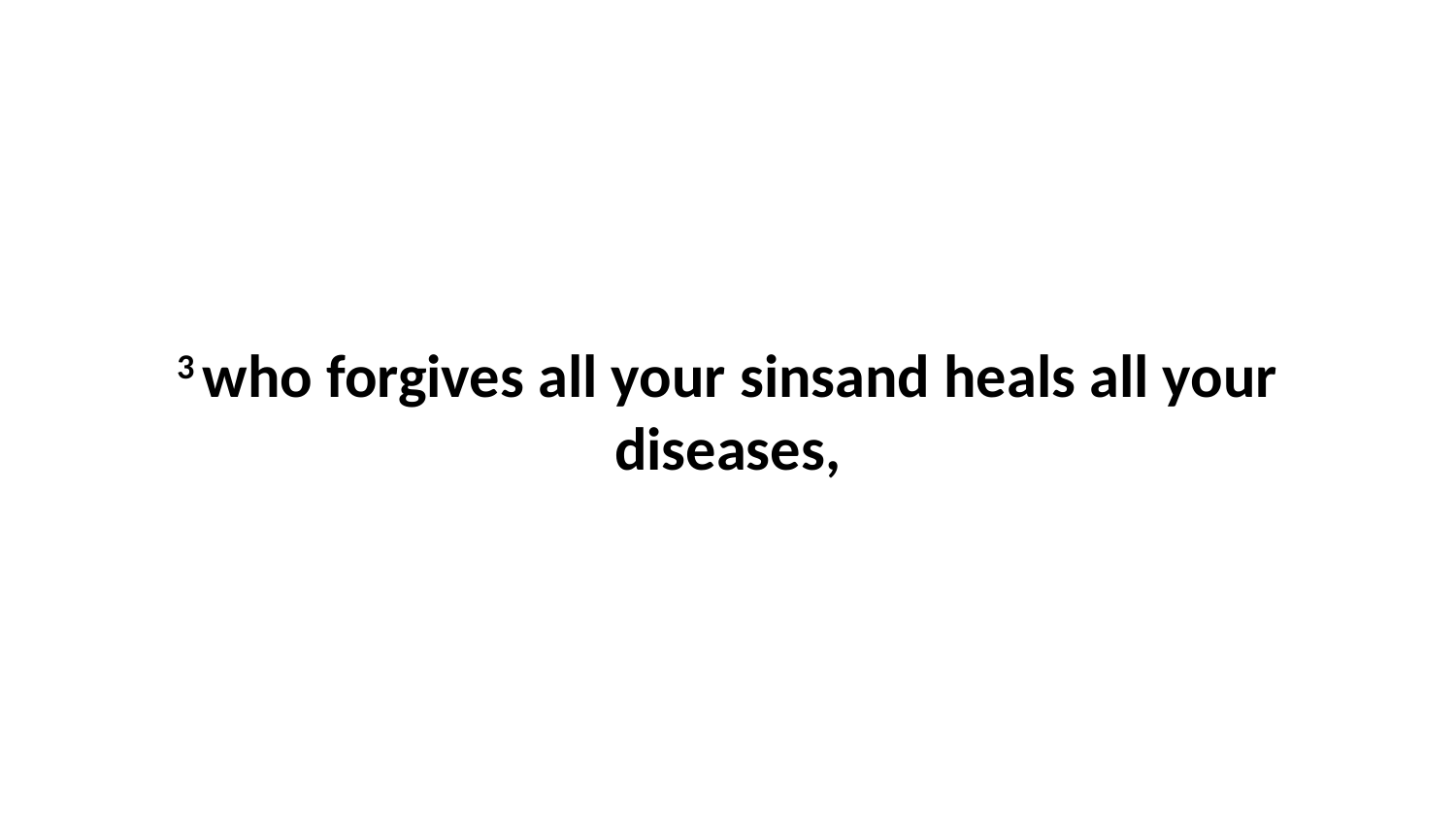

3 who forgives all your sinsand heals all your diseases,